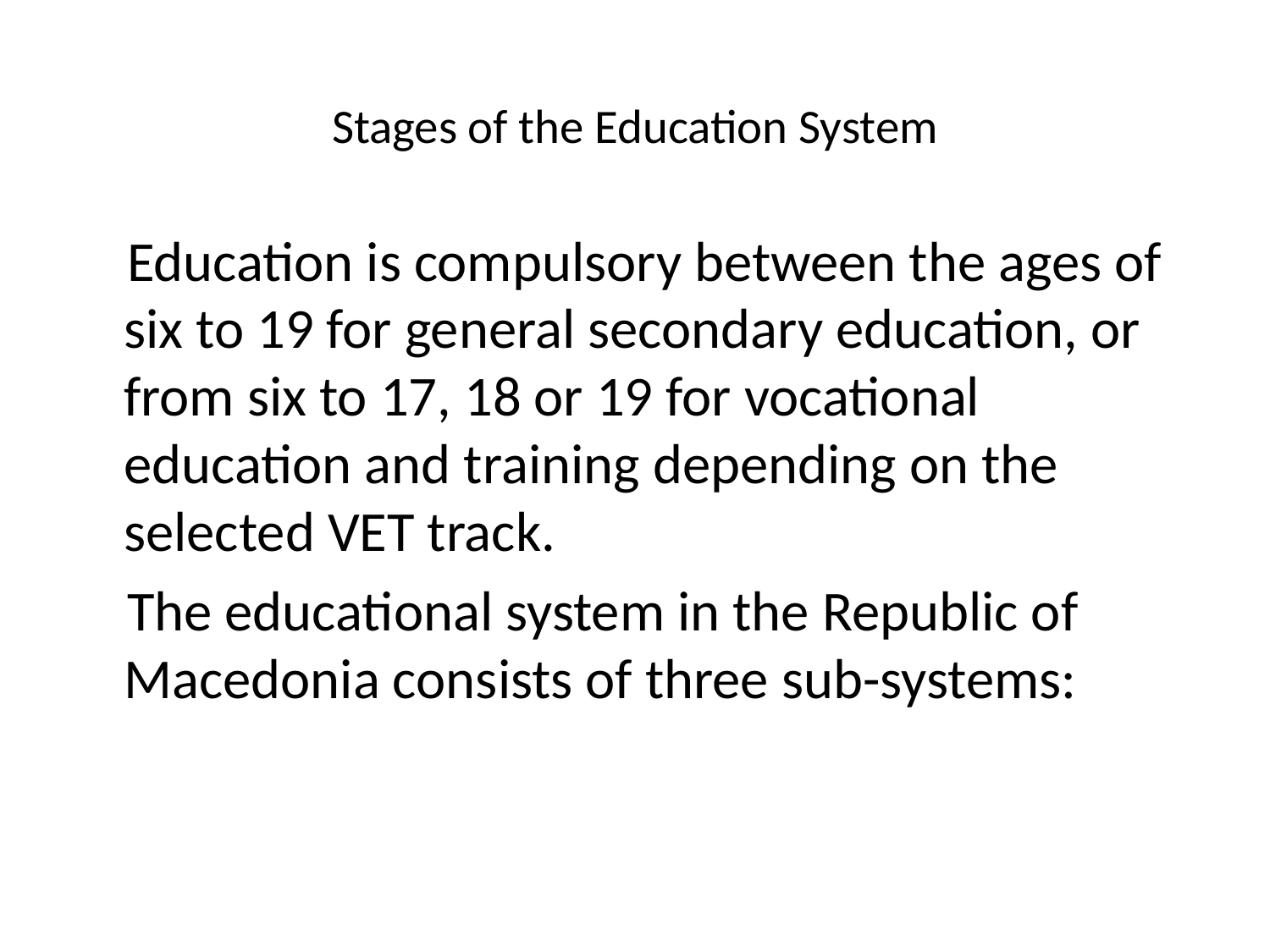

# Stages of the Education System
    Education is compulsory between the ages of six to 19 for general secondary education, or from six to 17, 18 or 19 for vocational education and training depending on the selected VET track.
    The educational system in the Republic of Macedonia consists of three sub-systems: